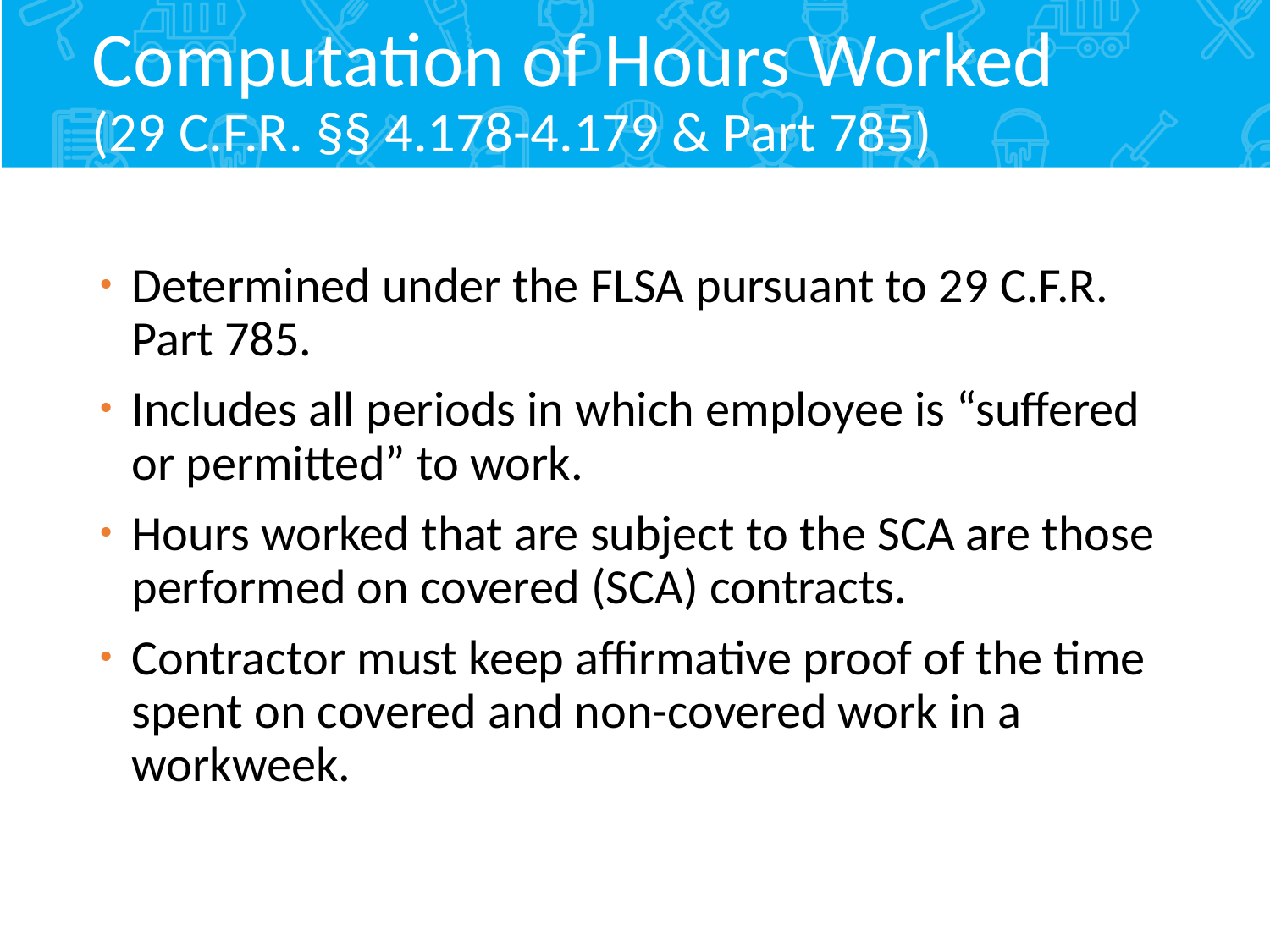

# Computation of Hours Worked (29 C.F.R. §§ 4.178-4.179 & Part 785)
Determined under the FLSA pursuant to 29 C.F.R. Part 785.
Includes all periods in which employee is “suffered or permitted” to work.
Hours worked that are subject to the SCA are those performed on covered (SCA) contracts.
Contractor must keep affirmative proof of the time spent on covered and non-covered work in a workweek.